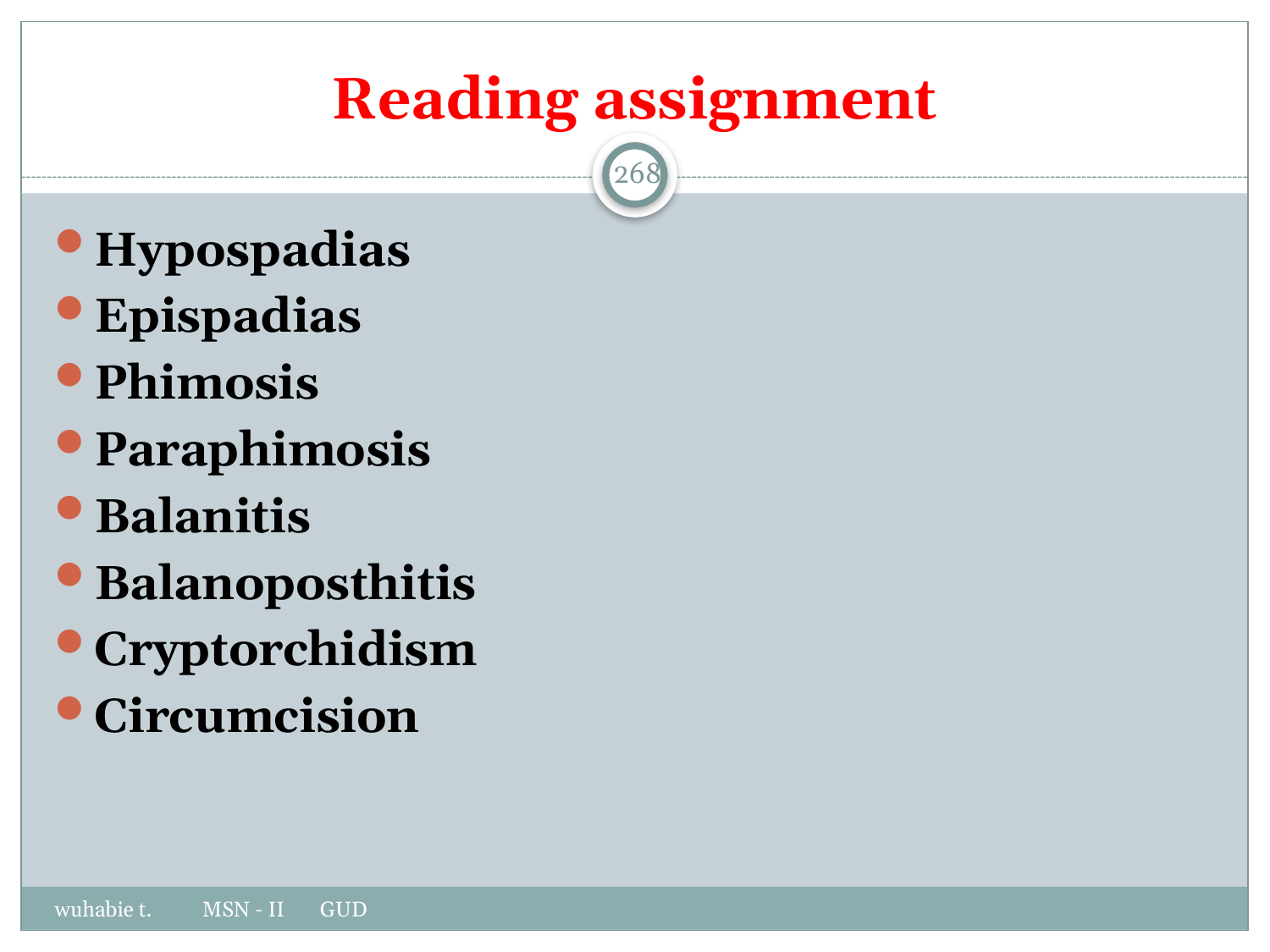

# Reading assignment
268
Hypospadias
Epispadias
Phimosis
Paraphimosis
Balanitis
Balanoposthitis
Cryptorchidism
Circumcision

wuhabie t.          MSN - II       GUD